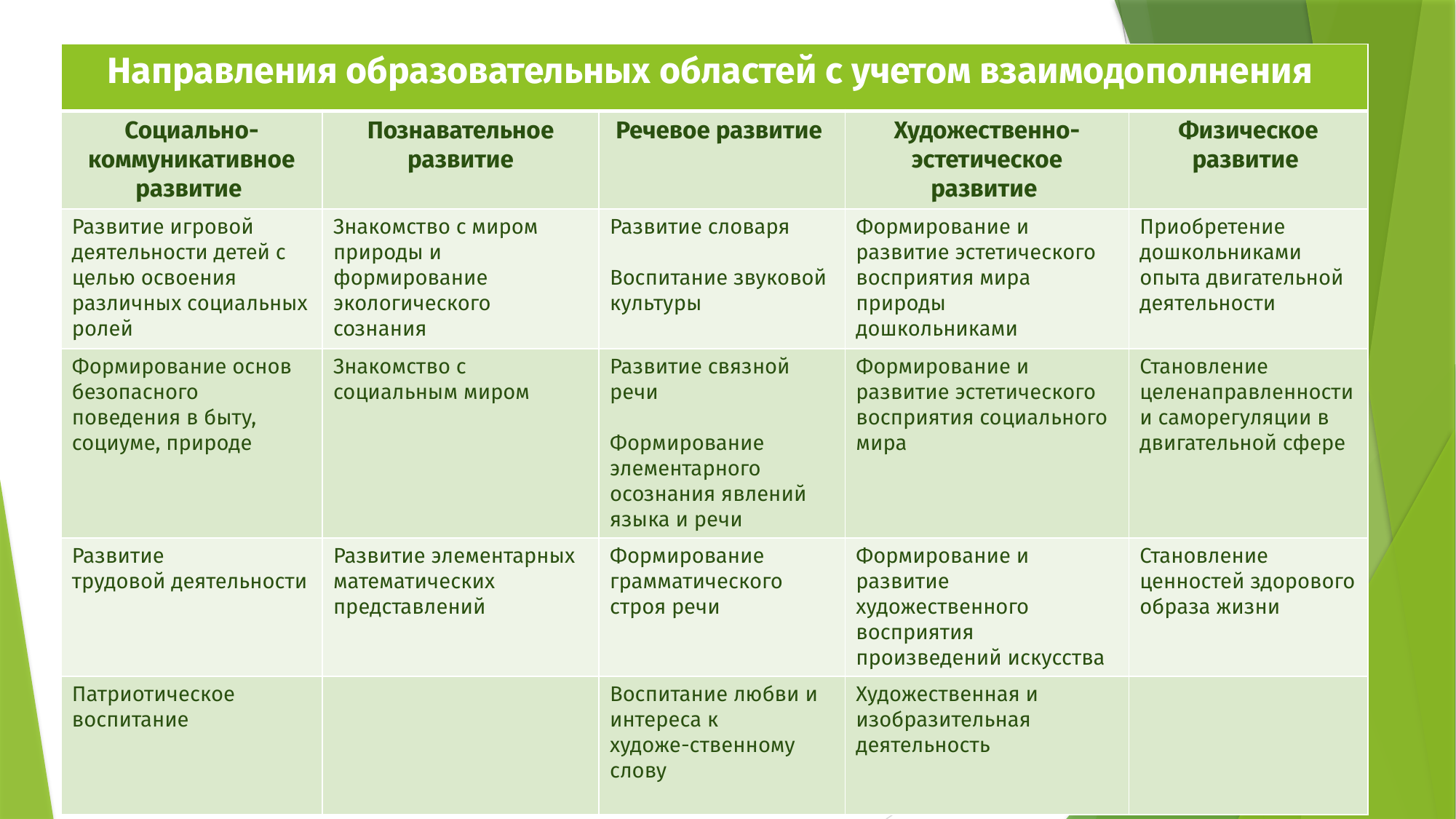

| Направления образовательных областей с учетом взаимодополнения |  |  |  |  |
| --- | --- | --- | --- | --- |
| Социально- коммуникативное развитие | Познавательное развитие | Речевое развитие | Художественно- эстетическое развитие | Физическое развитие |
| Развитие игровой деятельности детей с целью освоения различных социальных ролей | Знакомство с миром природы и формирование экологического сознания | Развитие словаря Воспитание звуковой культуры | Формирование и развитие эстетического восприятия мира природы дошкольниками | Приобретение дошкольниками опыта двигательной деятельности |
| Формирование основ безопасного поведения в быту, социуме, природе | Знакомство с социальным миром | Развитие связной речи Формирование элементарного осознания явлений языка и речи | Формирование и развитие эстетического восприятия социального мира | Становление целенаправленности и саморегуляции в двигательной сфере |
| Развитие трудовой деятельности | Развитие элементарных математических представлений | Формирование грамматического строя речи | Формирование и развитие художественного восприятия произведений искусства | Становление ценностей здорового образа жизни |
| Патриотическое воспитание |  | Воспитание любви и интереса к художе-ственному слову | Художественная и изобразительная деятельность |  |